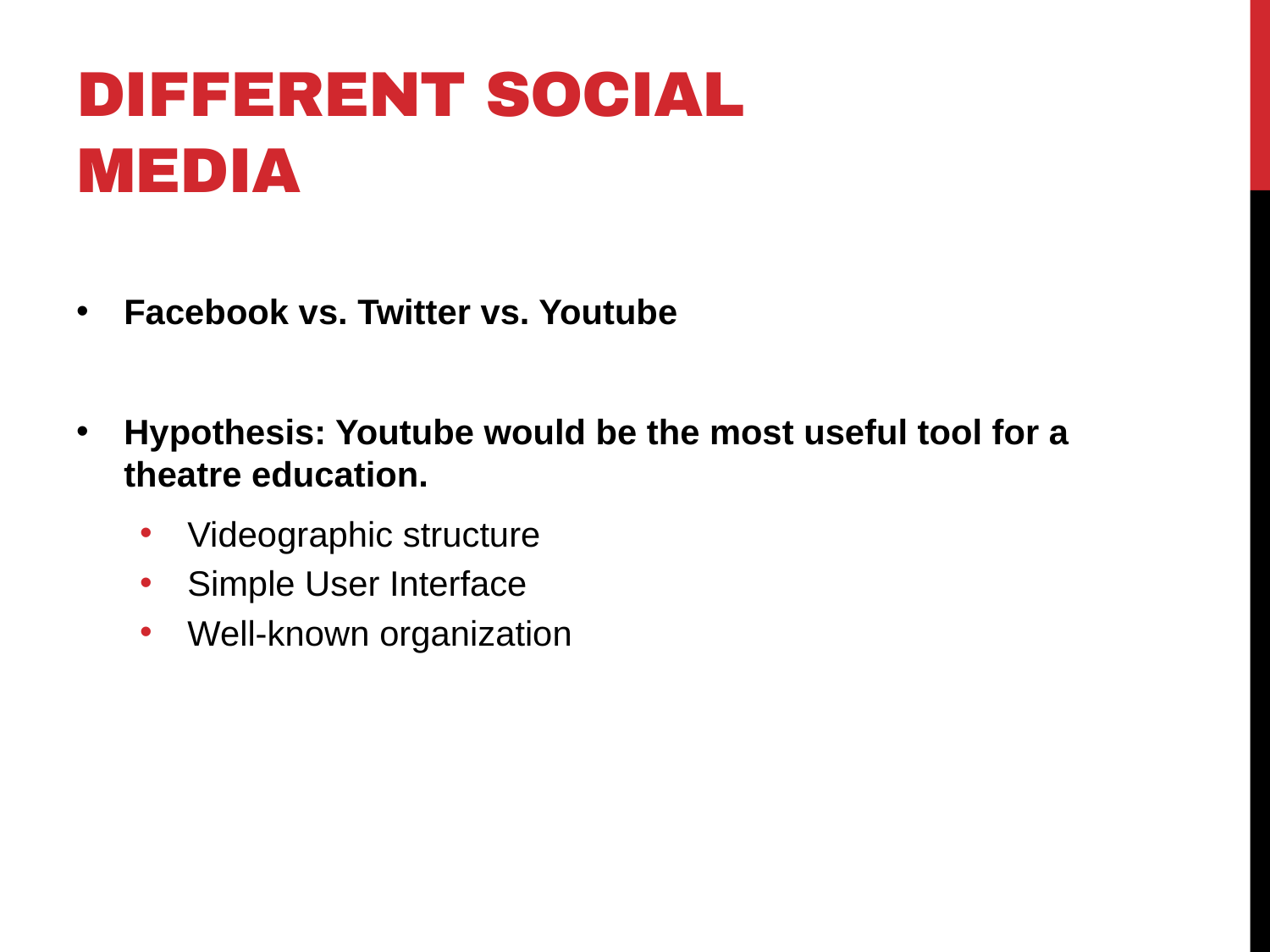

# Different social media
Facebook vs. Twitter vs. Youtube

Hypothesis: Youtube would be the most useful tool for a theatre education.
Videographic structure
Simple User Interface
Well-known organization